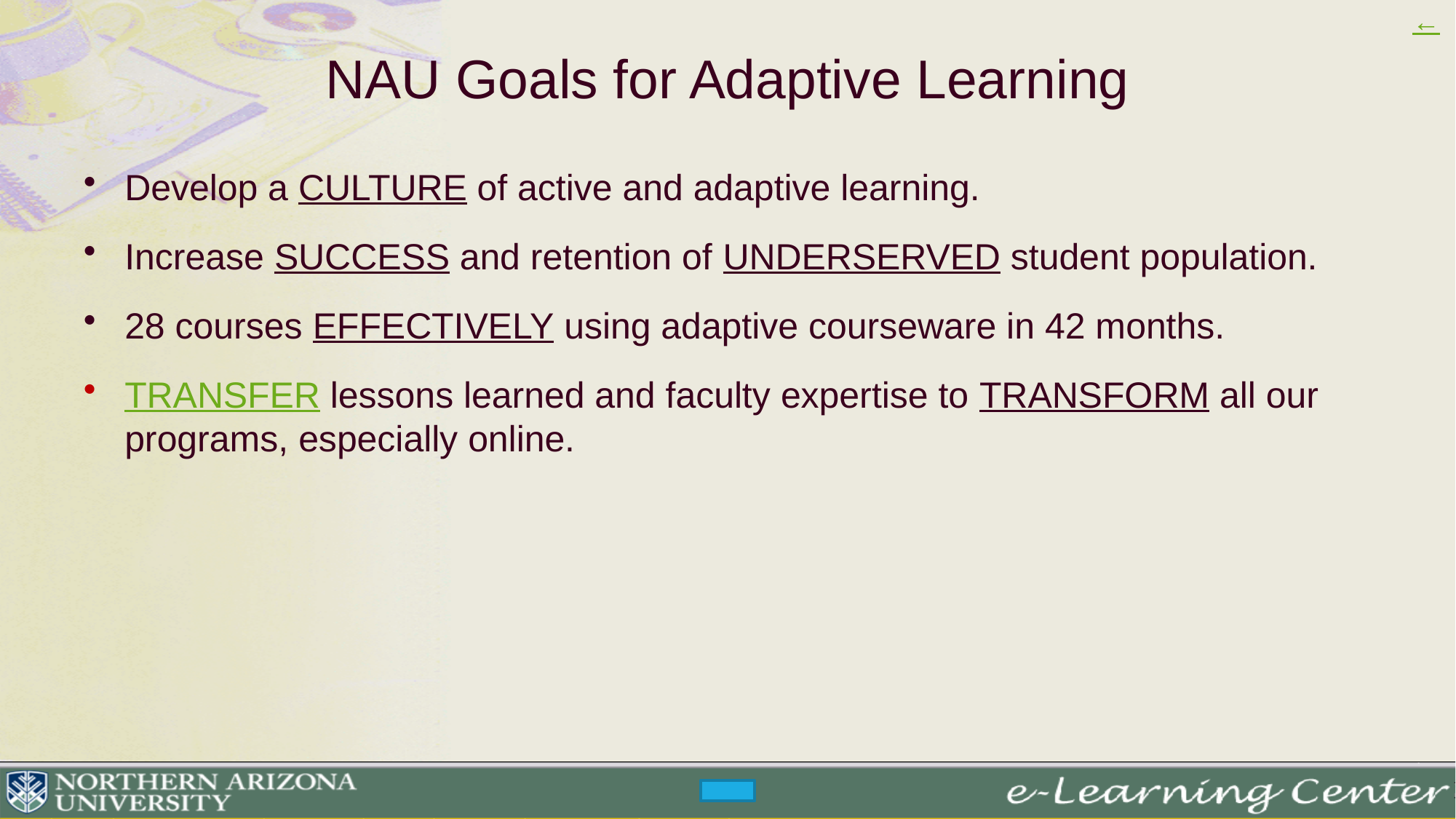

# NAU Goals for Adaptive Learning
Develop a CULTURE of active and adaptive learning.
Increase SUCCESS and retention of UNDERSERVED student population.
28 courses EFFECTIVELY using adaptive courseware in 42 months.
TRANSFER lessons learned and faculty expertise to TRANSFORM all our programs, especially online.